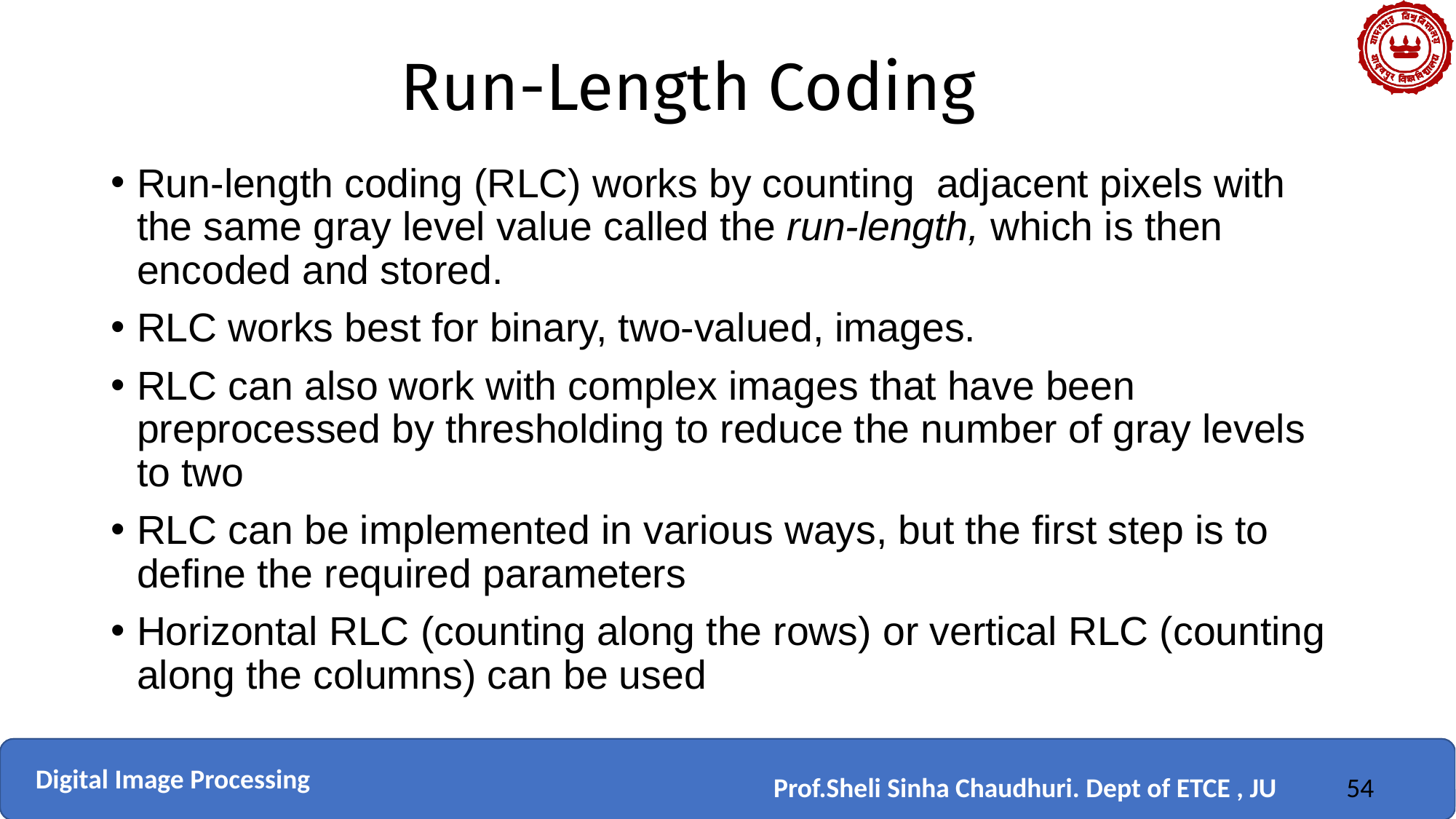

# Run-Length Coding
Run-length coding (RLC) works by counting  adjacent pixels with the same gray level value called the run-length, which is then encoded and stored.
RLC works best for binary, two-valued, images.
RLC can also work with complex images that have been preprocessed by thresholding to reduce the number of gray levels to two
RLC can be implemented in various ways, but the first step is to define the required parameters
Horizontal RLC (counting along the rows) or vertical RLC (counting along the columns) can be used